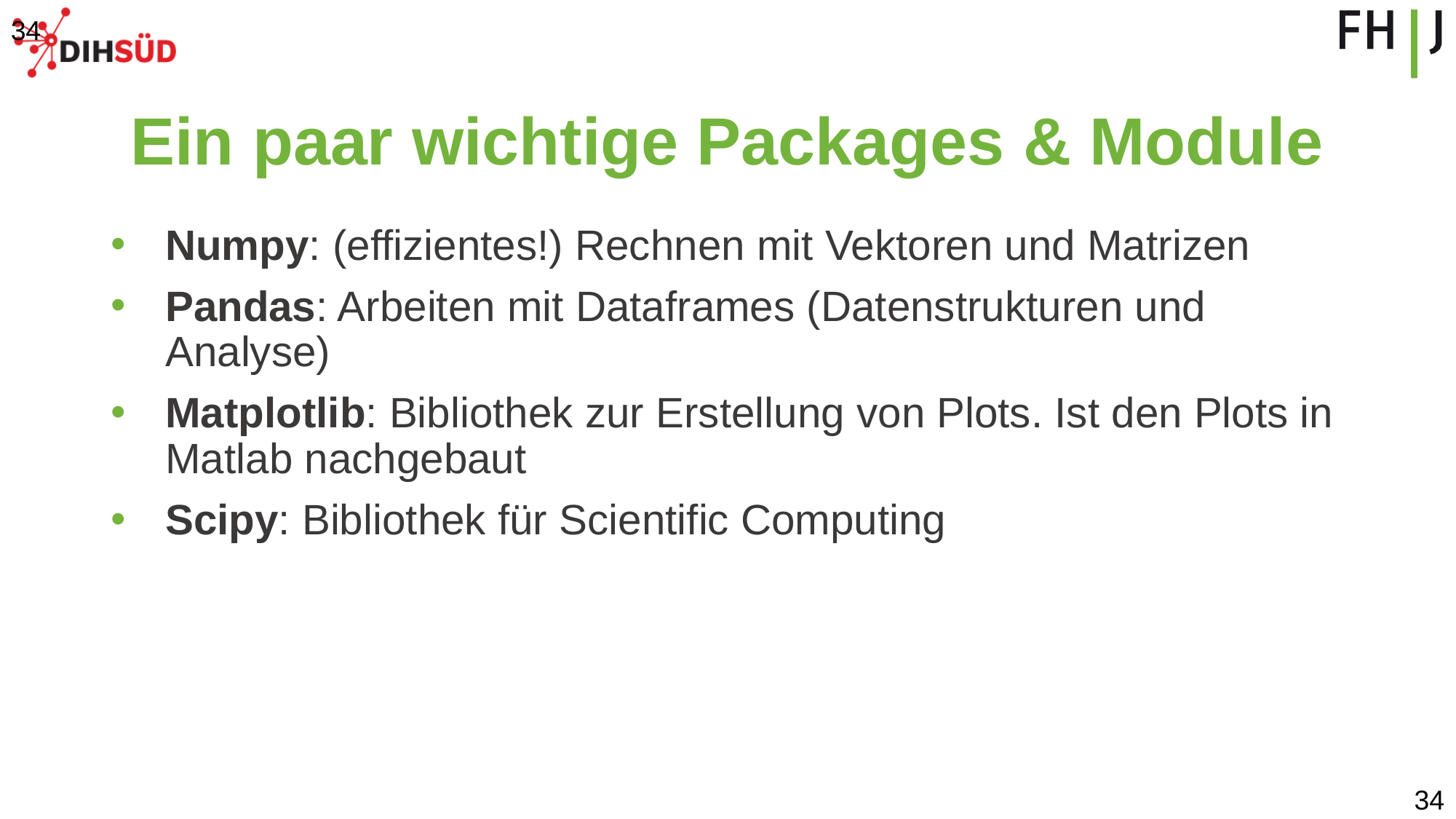

34
# Ein paar wichtige Packages & Module
Numpy: (effizientes!) Rechnen mit Vektoren und Matrizen
Pandas: Arbeiten mit Dataframes (Datenstrukturen und Analyse)
Matplotlib: Bibliothek zur Erstellung von Plots. Ist den Plots in Matlab nachgebaut
Scipy: Bibliothek für Scientific Computing